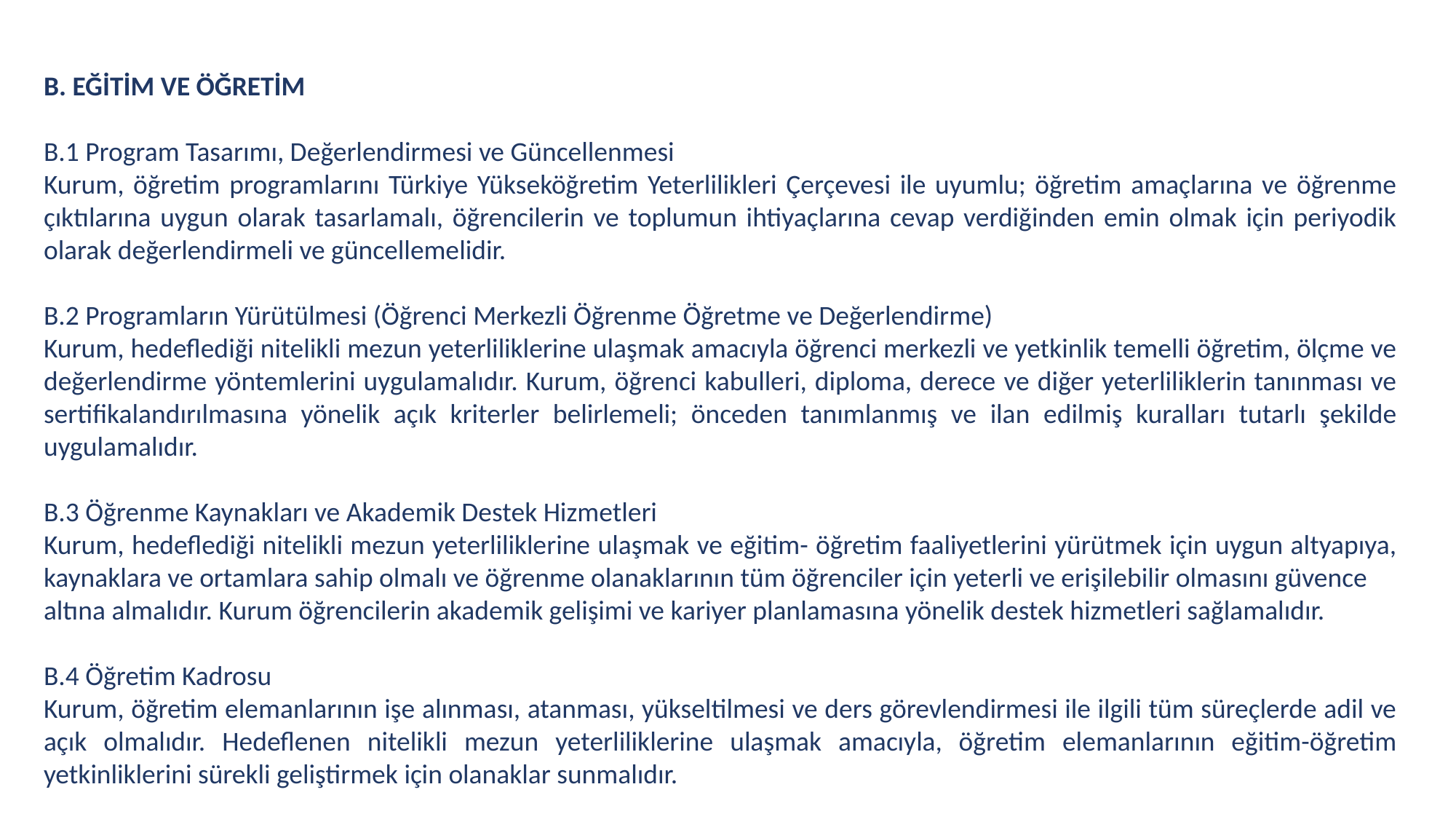

KONU GİRİŞ SAYFASI
B. EĞİTİM VE ÖĞRETİM

B.1 Program Tasarımı, Değerlendirmesi ve Güncellenmesi
Kurum, öğretim programlarını Türkiye Yükseköğretim Yeterlilikleri Çerçevesi ile uyumlu; öğretim amaçlarına ve öğrenme çıktılarına uygun olarak tasarlamalı, öğrencilerin ve toplumun ihtiyaçlarına cevap verdiğinden emin olmak için periyodik olarak değerlendirmeli ve güncellemelidir.

B.2 Programların Yürütülmesi (Öğrenci Merkezli Öğrenme Öğretme ve Değerlendirme)
Kurum, hedeflediği nitelikli mezun yeterliliklerine ulaşmak amacıyla öğrenci merkezli ve yetkinlik temelli öğretim, ölçme ve değerlendirme yöntemlerini uygulamalıdır. Kurum, öğrenci kabulleri, diploma, derece ve diğer yeterliliklerin tanınması ve sertifikalandırılmasına yönelik açık kriterler belirlemeli; önceden tanımlanmış ve ilan edilmiş kuralları tutarlı şekilde uygulamalıdır.

B.3 Öğrenme Kaynakları ve Akademik Destek Hizmetleri
Kurum, hedeflediği nitelikli mezun yeterliliklerine ulaşmak ve eğitim- öğretim faaliyetlerini yürütmek için uygun altyapıya, kaynaklara ve ortamlara sahip olmalı ve öğrenme olanaklarının tüm öğrenciler için yeterli ve erişilebilir olmasını güvence
altına almalıdır. Kurum öğrencilerin akademik gelişimi ve kariyer planlamasına yönelik destek hizmetleri sağlamalıdır.

B.4 Öğretim Kadrosu
Kurum, öğretim elemanlarının işe alınması, atanması, yükseltilmesi ve ders görevlendirmesi ile ilgili tüm süreçlerde adil ve açık olmalıdır. Hedeflenen nitelikli mezun yeterliliklerine ulaşmak amacıyla, öğretim elemanlarının eğitim-öğretim yetkinliklerini sürekli geliştirmek için olanaklar sunmalıdır.